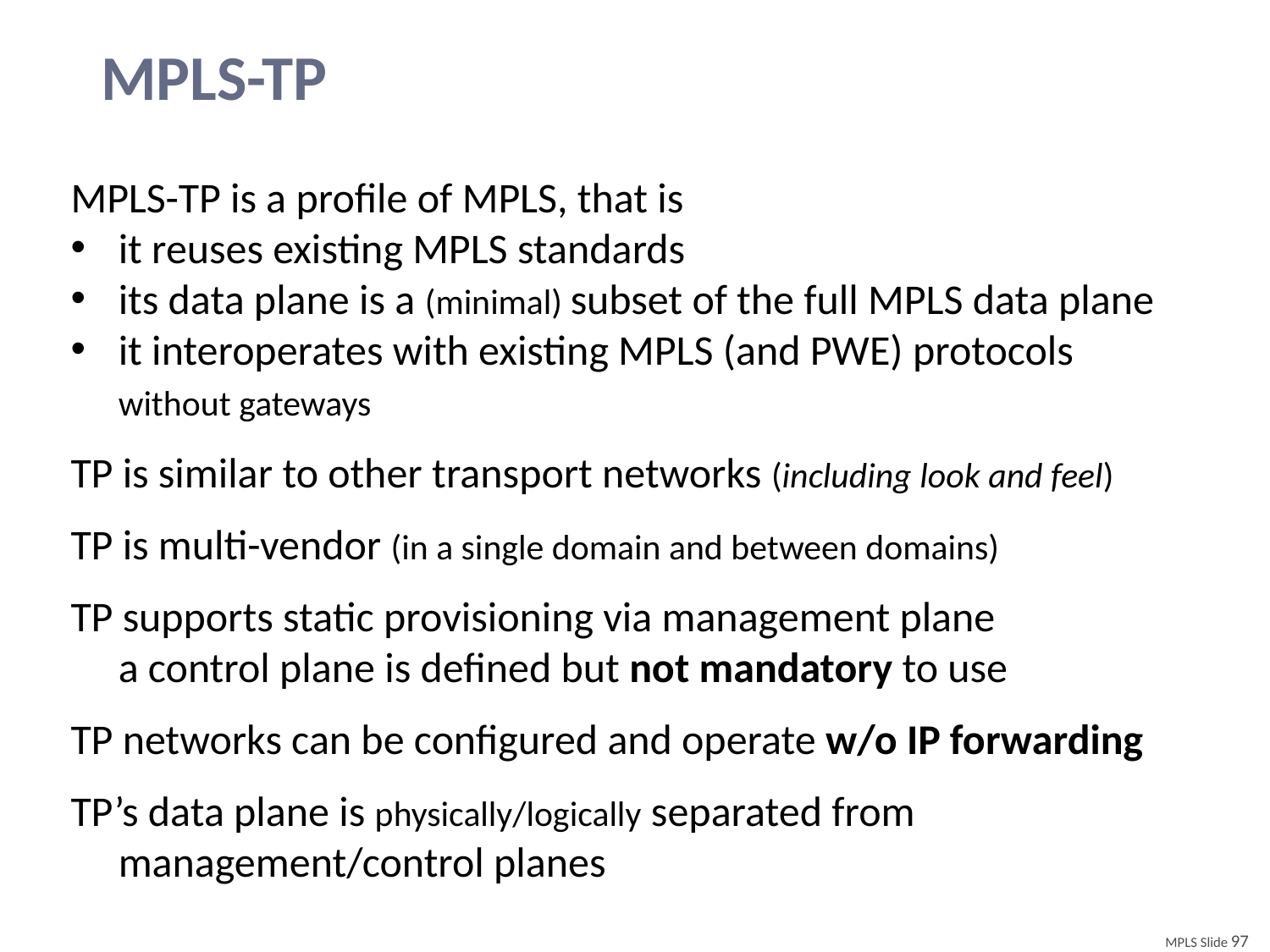

# MPLS-TP
MPLS-TP is a profile of MPLS, that is
it reuses existing MPLS standards
its data plane is a (minimal) subset of the full MPLS data plane
it interoperates with existing MPLS (and PWE) protocols
	without gateways
TP is similar to other transport networks (including look and feel)
TP is multi-vendor (in a single domain and between domains)
TP supports static provisioning via management plane
	a control plane is defined but not mandatory to use
TP networks can be configured and operate w/o IP forwarding
TP’s data plane is physically/logically separated from management/control planes